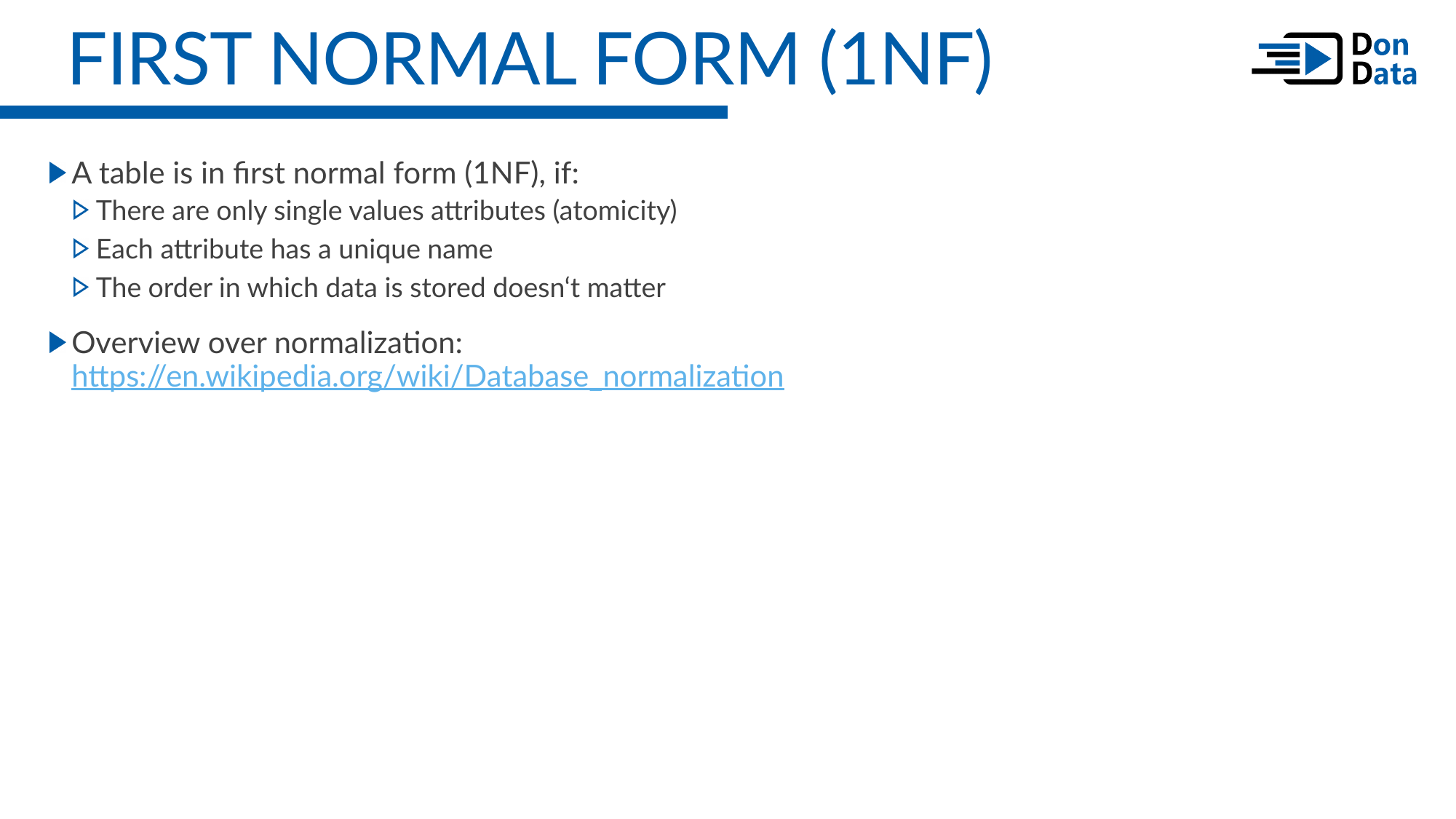

First Normal Form (1NF)
A table is in first normal form (1NF), if:
There are only single values attributes (atomicity)
Each attribute has a unique name
The order in which data is stored doesn‘t matter
Overview over normalization:
https://en.wikipedia.org/wiki/Database_normalization